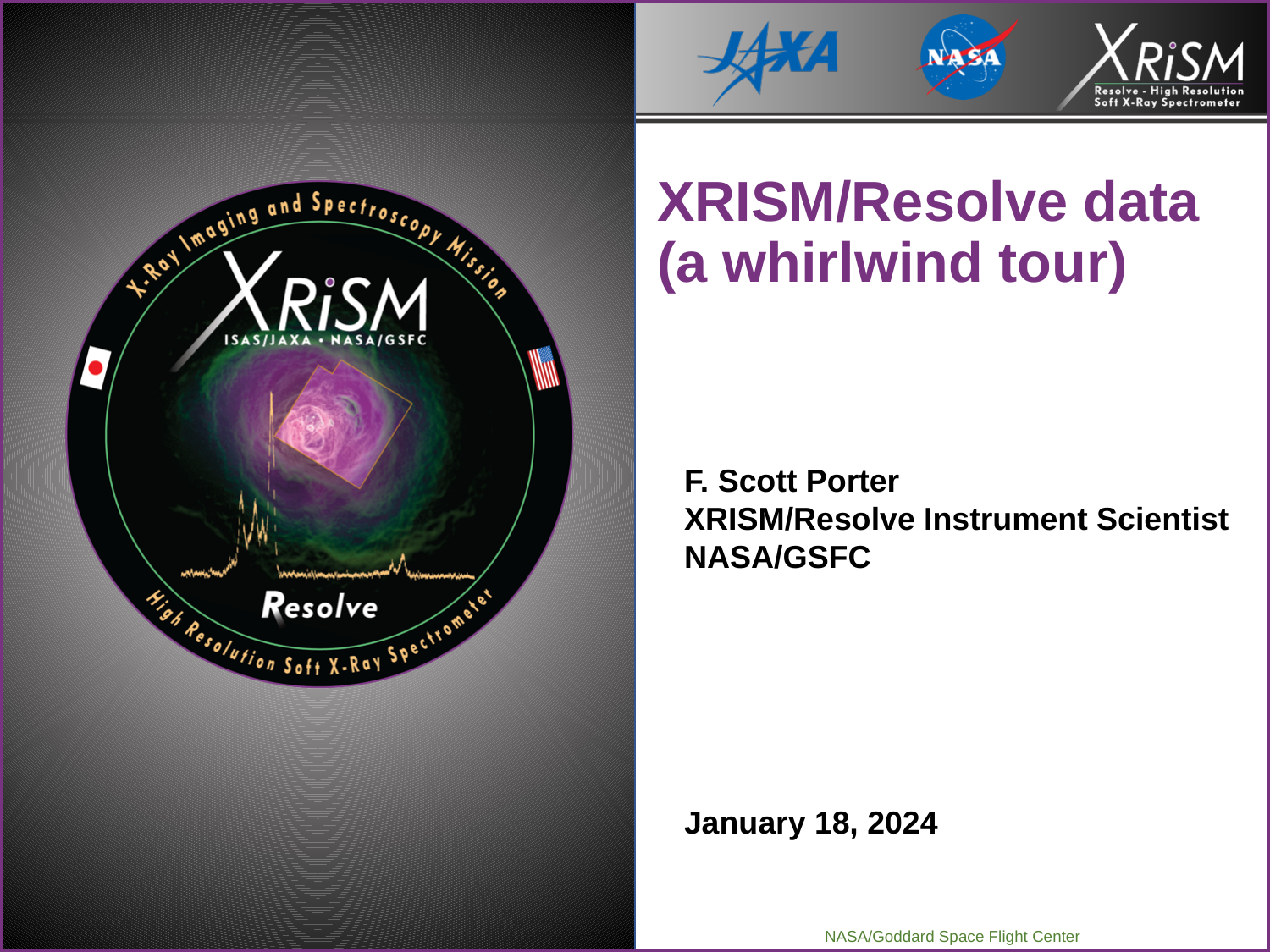

# XRISM/Resolve data (a whirlwind tour)
F. Scott Porter
XRISM/Resolve Instrument Scientist
NASA/GSFC

January 18, 2024